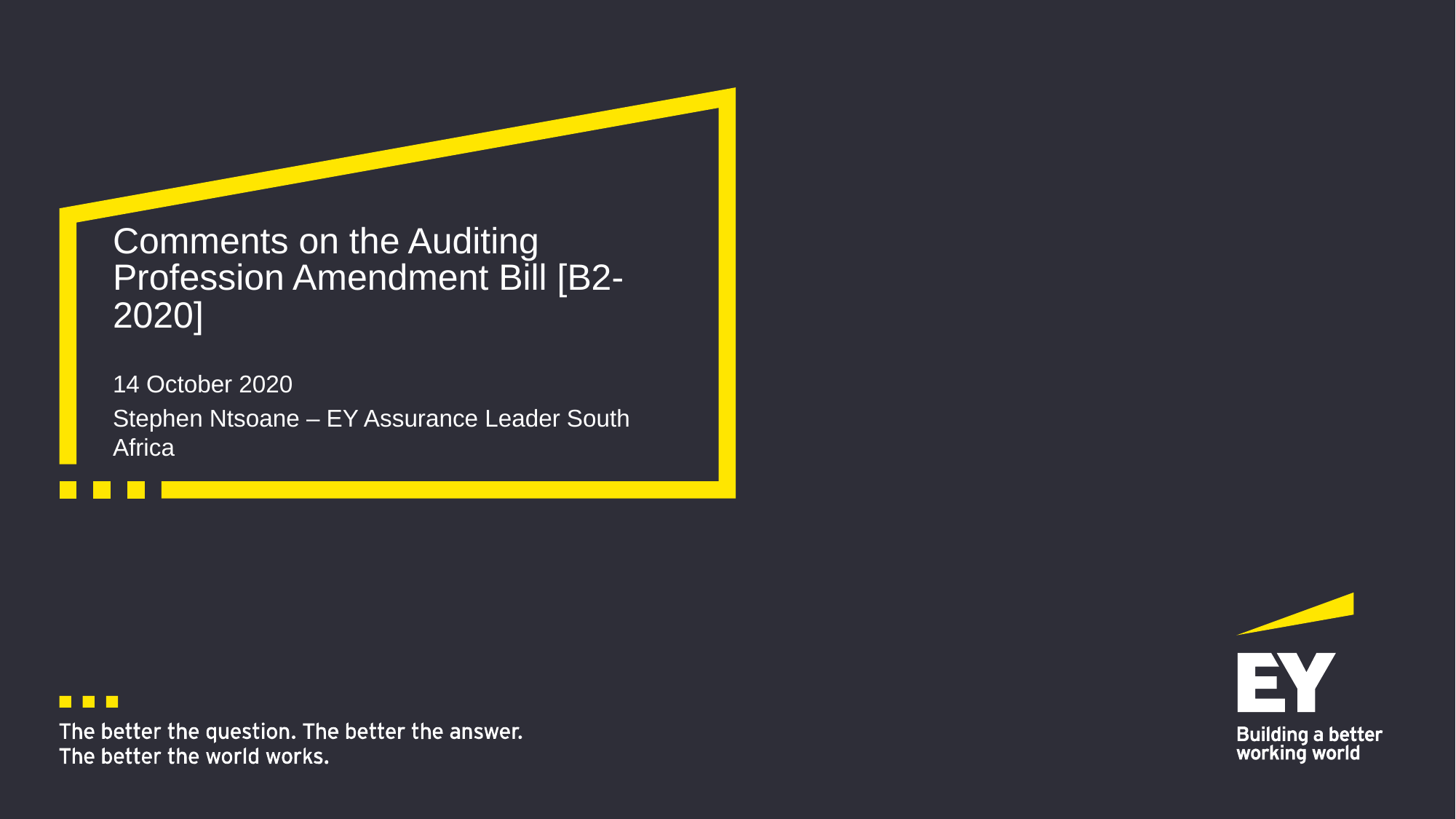

# Comments on the Auditing Profession Amendment Bill [B2-2020]
14 October 2020
Stephen Ntsoane – EY Assurance Leader South Africa
12 June 2020